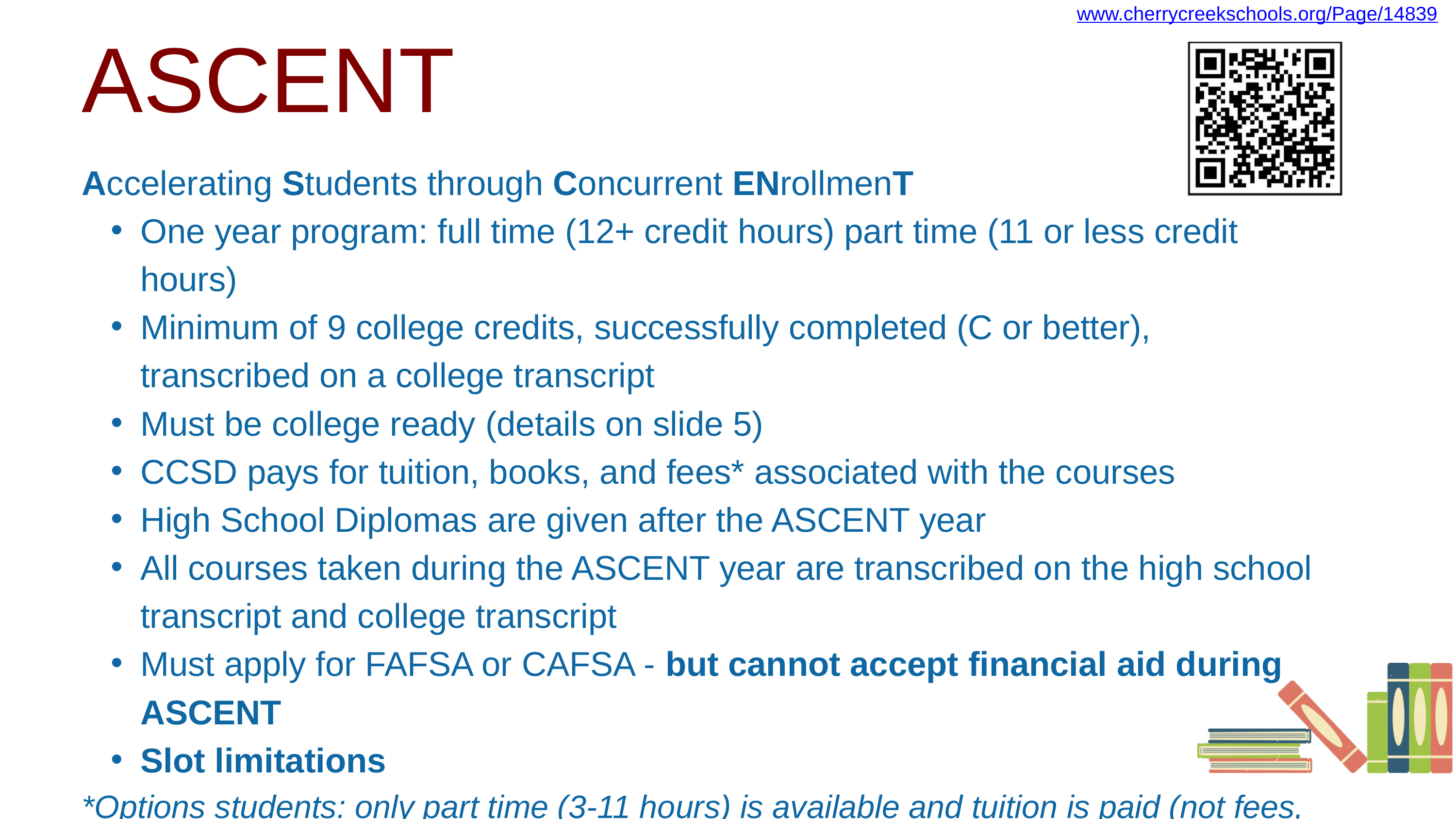

www.cherrycreekschools.org/Page/14839

ASCENT
Accelerating Students through Concurrent ENrollmenT
One year program: full time (12+ credit hours) part time (11 or less credit hours)
Minimum of 9 college credits, successfully completed (C or better), transcribed on a college transcript
Must be college ready (details on slide 5)
CCSD pays for tuition, books, and fees* associated with the courses
High School Diplomas are given after the ASCENT year
All courses taken during the ASCENT year are transcribed on the high school transcript and college transcript
Must apply for FAFSA or CAFSA - but cannot accept financial aid during ASCENT
Slot limitations
*Options students: only part time (3-11 hours) is available and tuition is paid (not fees, books)